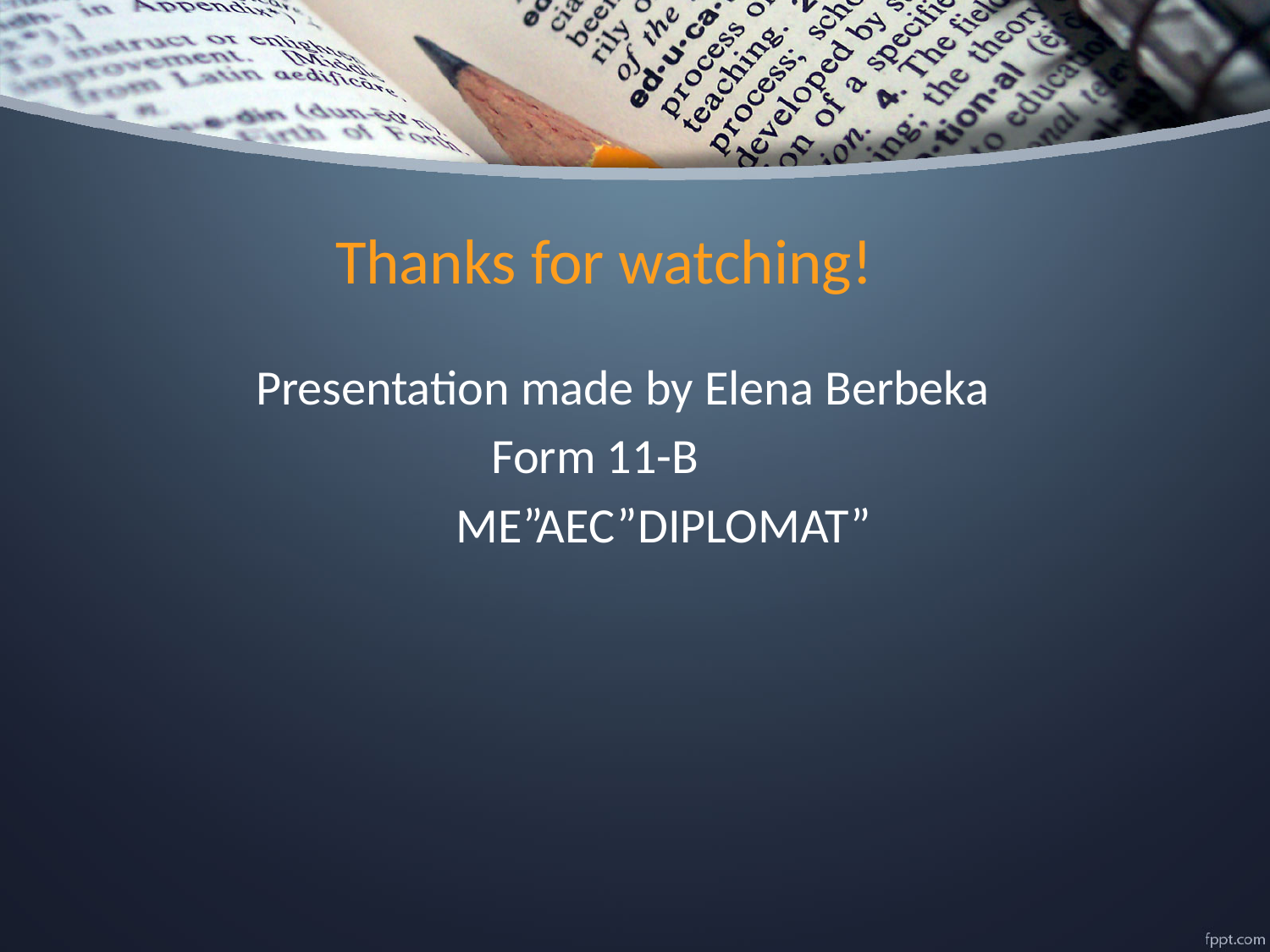

# Thanks for watching!
                Presentation made by Elena Berbeka
                                     Form 11-B
			       ME”AEC”DIPLOMAT”